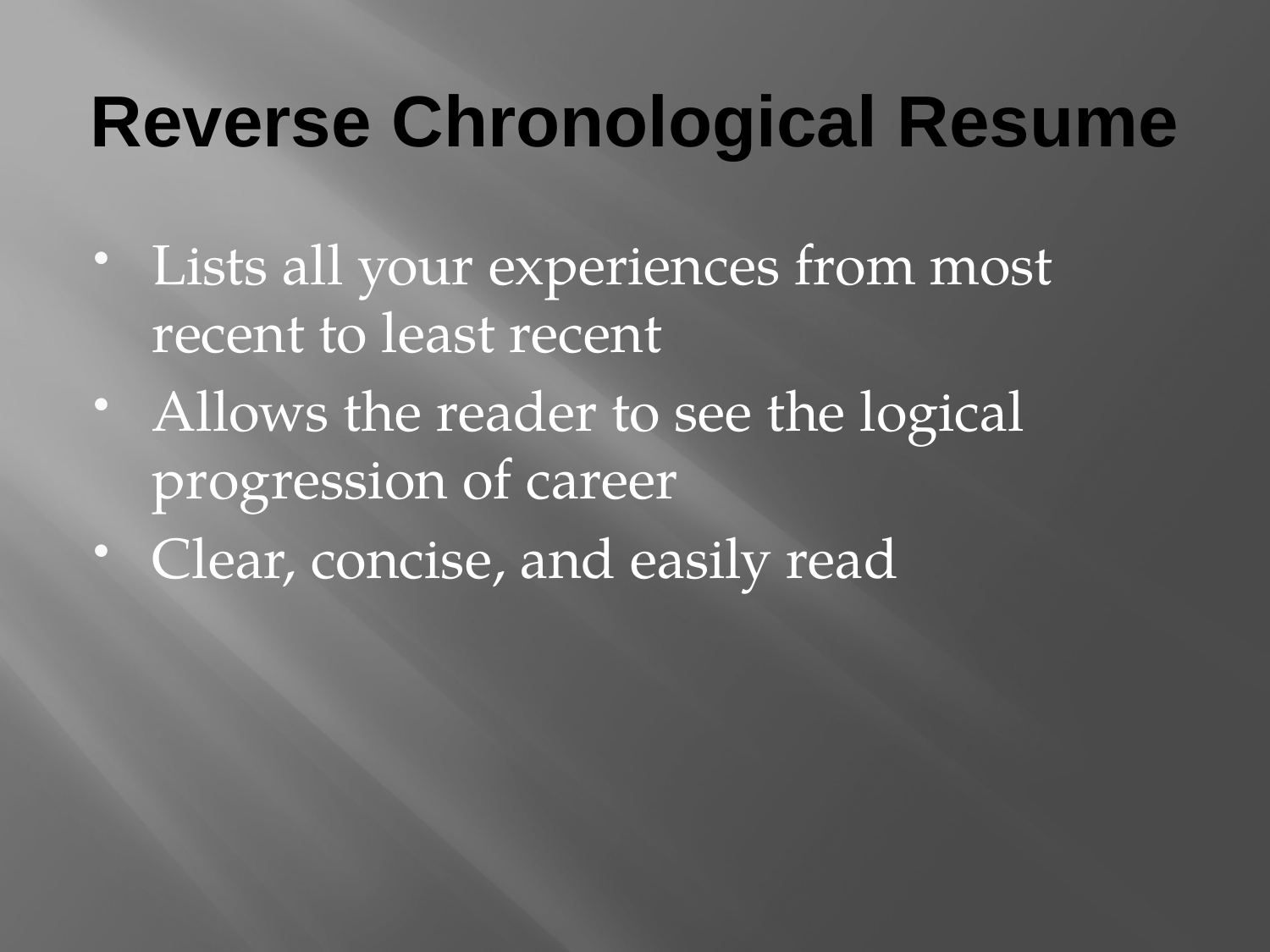

# Reverse Chronological Resume
Lists all your experiences from most recent to least recent
Allows the reader to see the logical progression of career
Clear, concise, and easily read